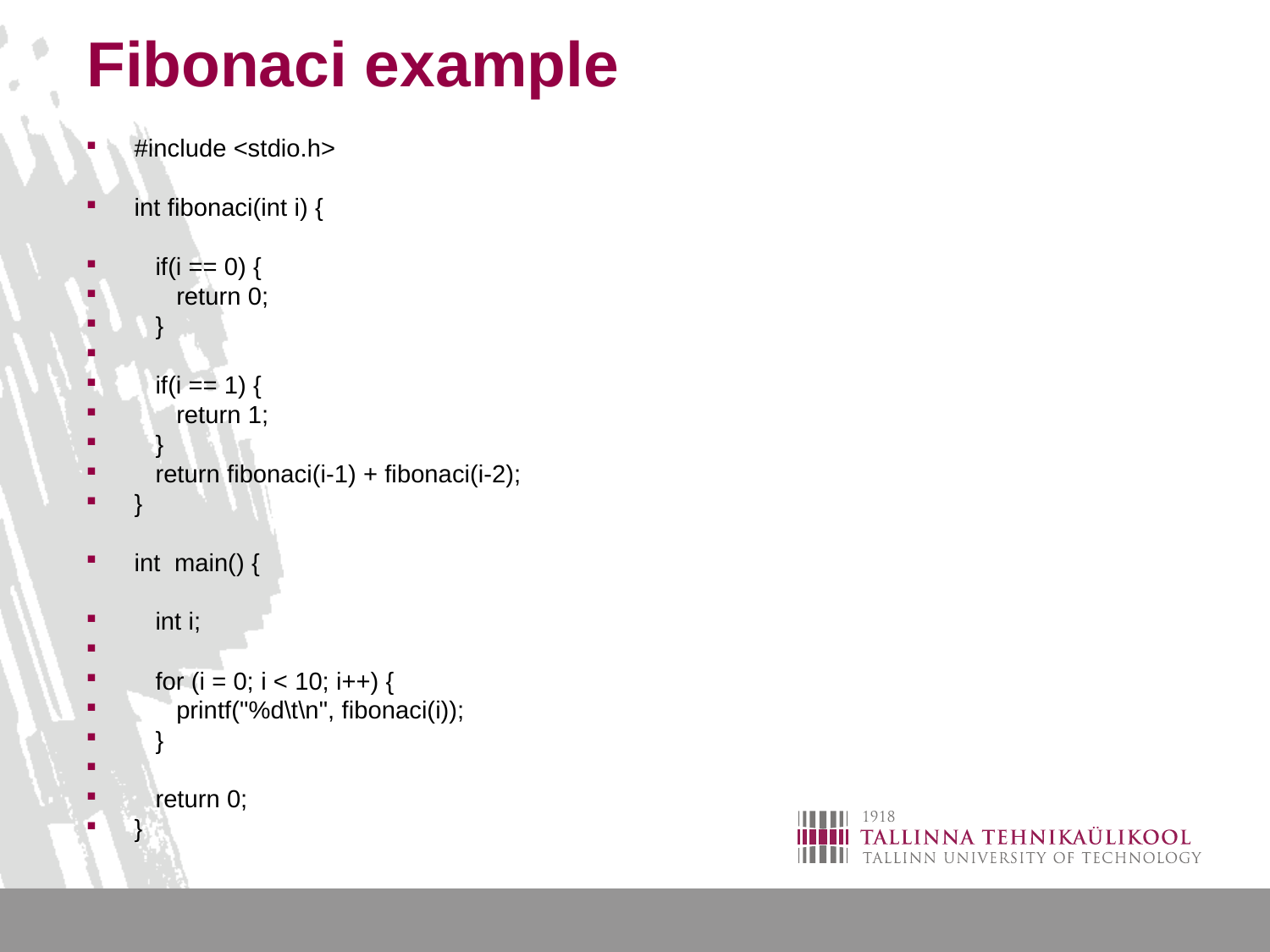

# Fibonaci example
#include <stdio.h>

int fibonaci(int i) {

   if(i == 0) {
      return 0;
   }

   if(i == 1) {
      return 1;
   }
   return fibonaci(i-1) + fibonaci(i-2);
}

int  main() {

   int i;

   for (i = 0; i < 10; i++) {
      printf("%d\t\n", fibonaci(i));
   }

   return 0;
}